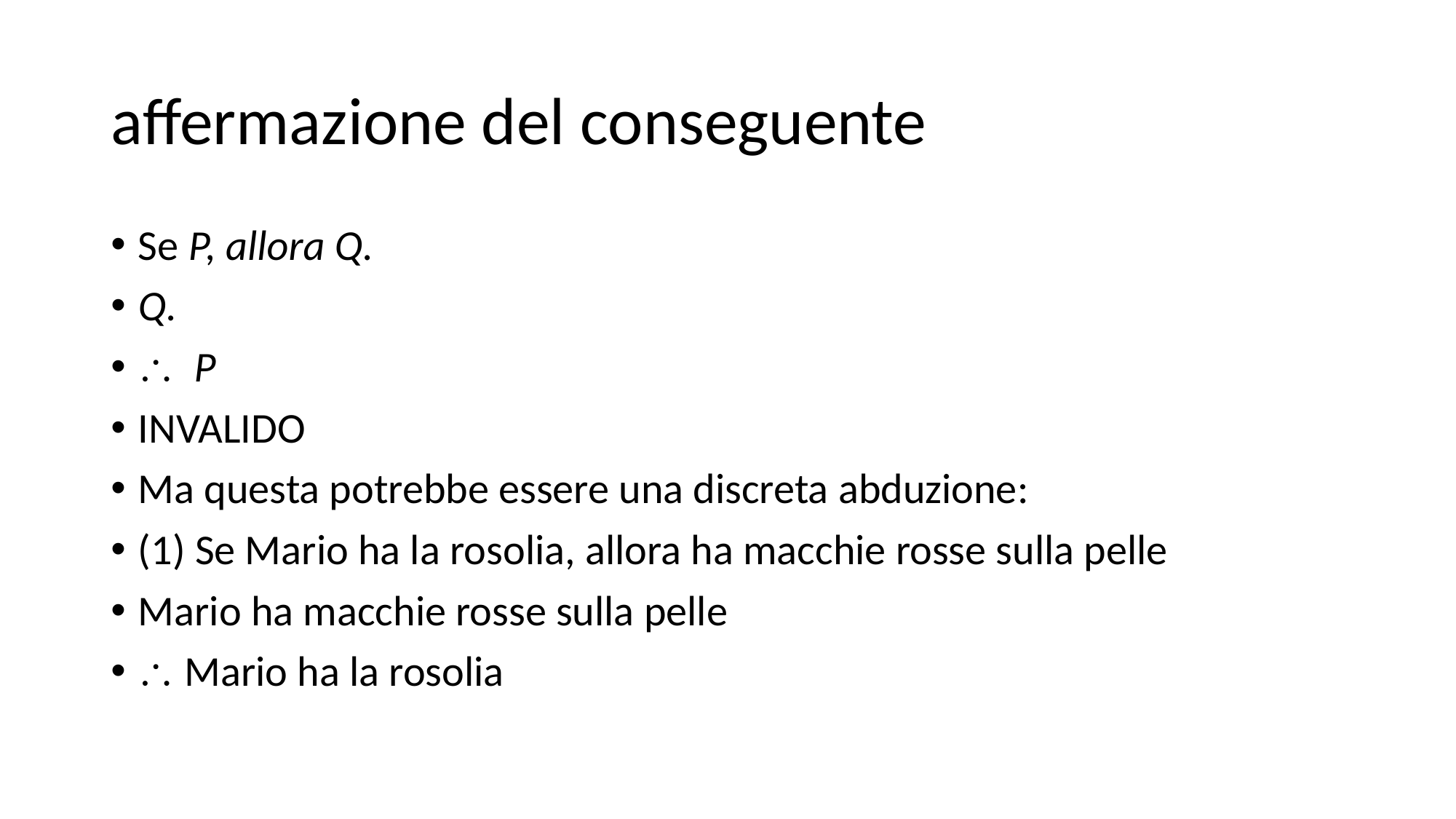

# affermazione del conseguente
Se P, allora Q.
Q.
∴  P
INVALIDO
Ma questa potrebbe essere una discreta abduzione:
(1) Se Mario ha la rosolia, allora ha macchie rosse sulla pelle
Mario ha macchie rosse sulla pelle
∴ Mario ha la rosolia